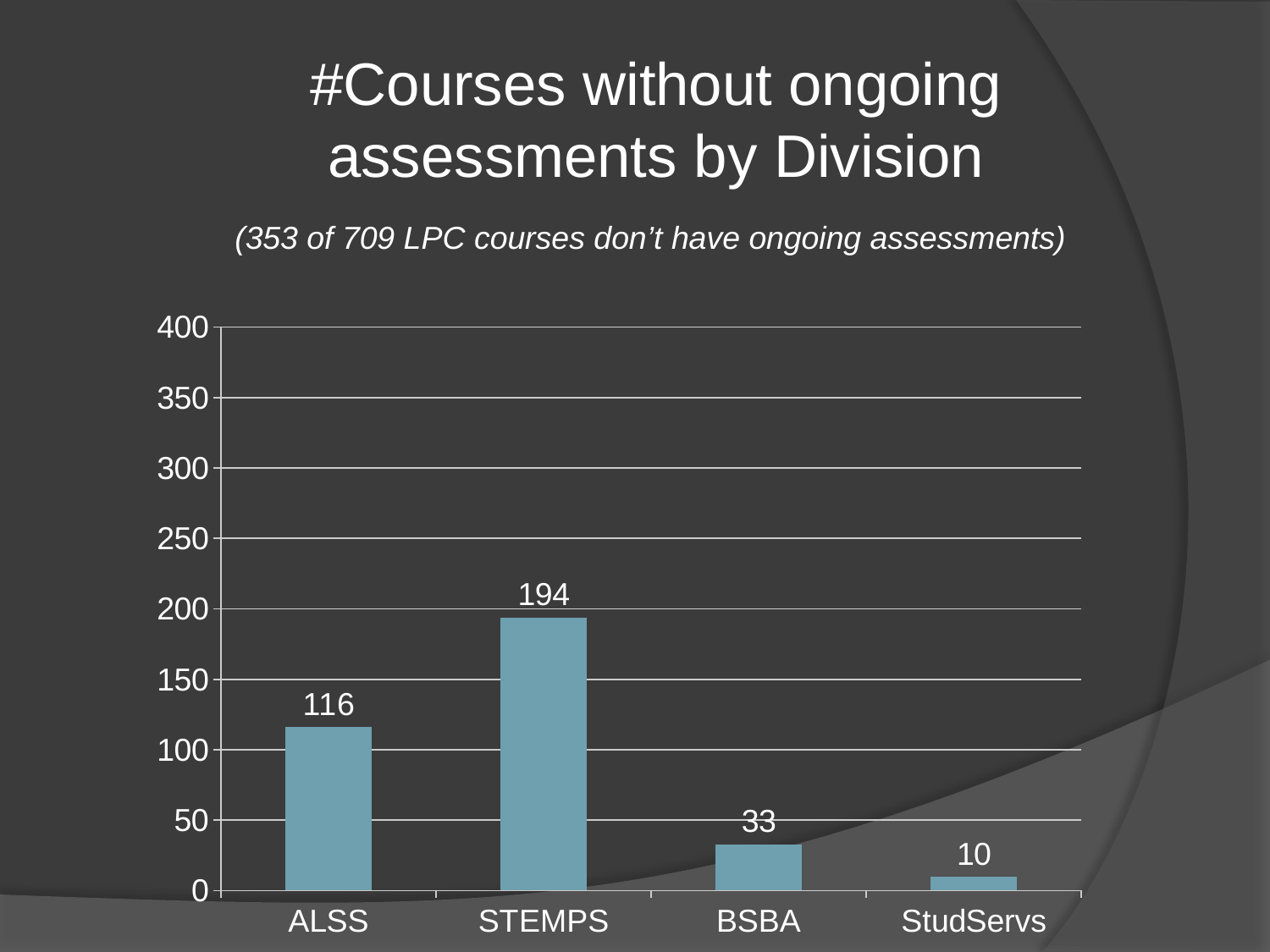

# #Courses without ongoing assessments by Division
(353 of 709 LPC courses don’t have ongoing assessments)

### Chart

| Category | Without SLOs |
|---|---|
| ALSS | 116.0 |
| STEMPS | 194.0 |
| BSBA | 33.0 |
| StudServs | 10.0 |